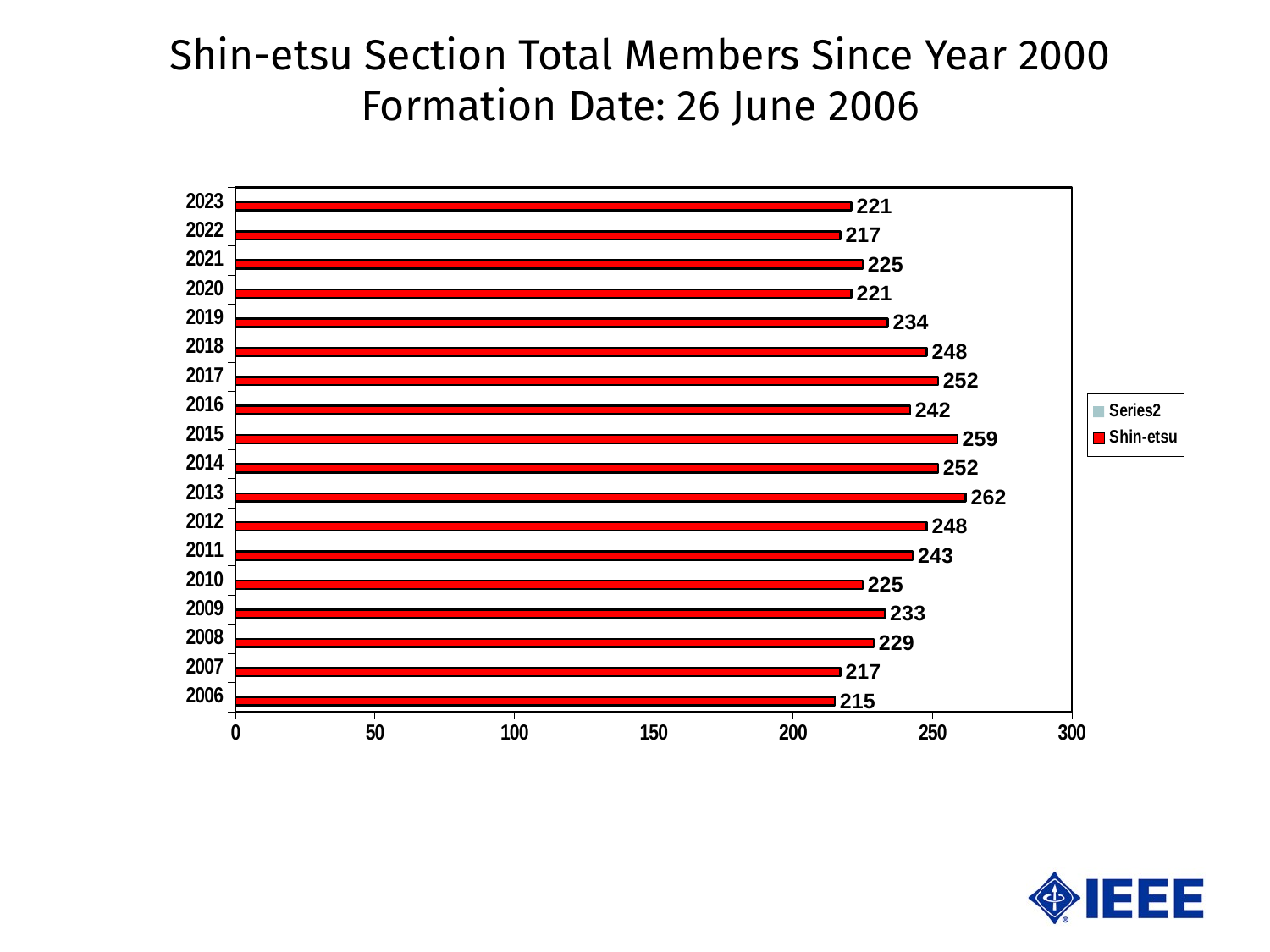

Shin-etsu Section Total Members Since Year 2000
Formation Date: 26 June 2006

### Chart

| Category | Shin-etsu |  |
|---|---|---|
| 39082 | 215.0 | None |
| 39447 | 217.0 | None |
| 39813 | 229.0 | None |
| 40178 | 233.0 | None |
| 40543 | 225.0 | None |
| 40908 | 243.0 | None |
| 41274 | 248.0 | None |
| 41639 | 262.0 | None |
| 42004 | 252.0 | None |
| 42369 | 259.0 | None |
| 42735 | 242.0 | None |
| 43100 | 252.0 | None |
| 43465 | 248.0 | None |
| 43830 | 234.0 | None |
| 44196 | 221.0 | None |
| 44561 | 225.0 | None |
| 44926 | 217.0 | None |
| 45291 | 221.0 | None |